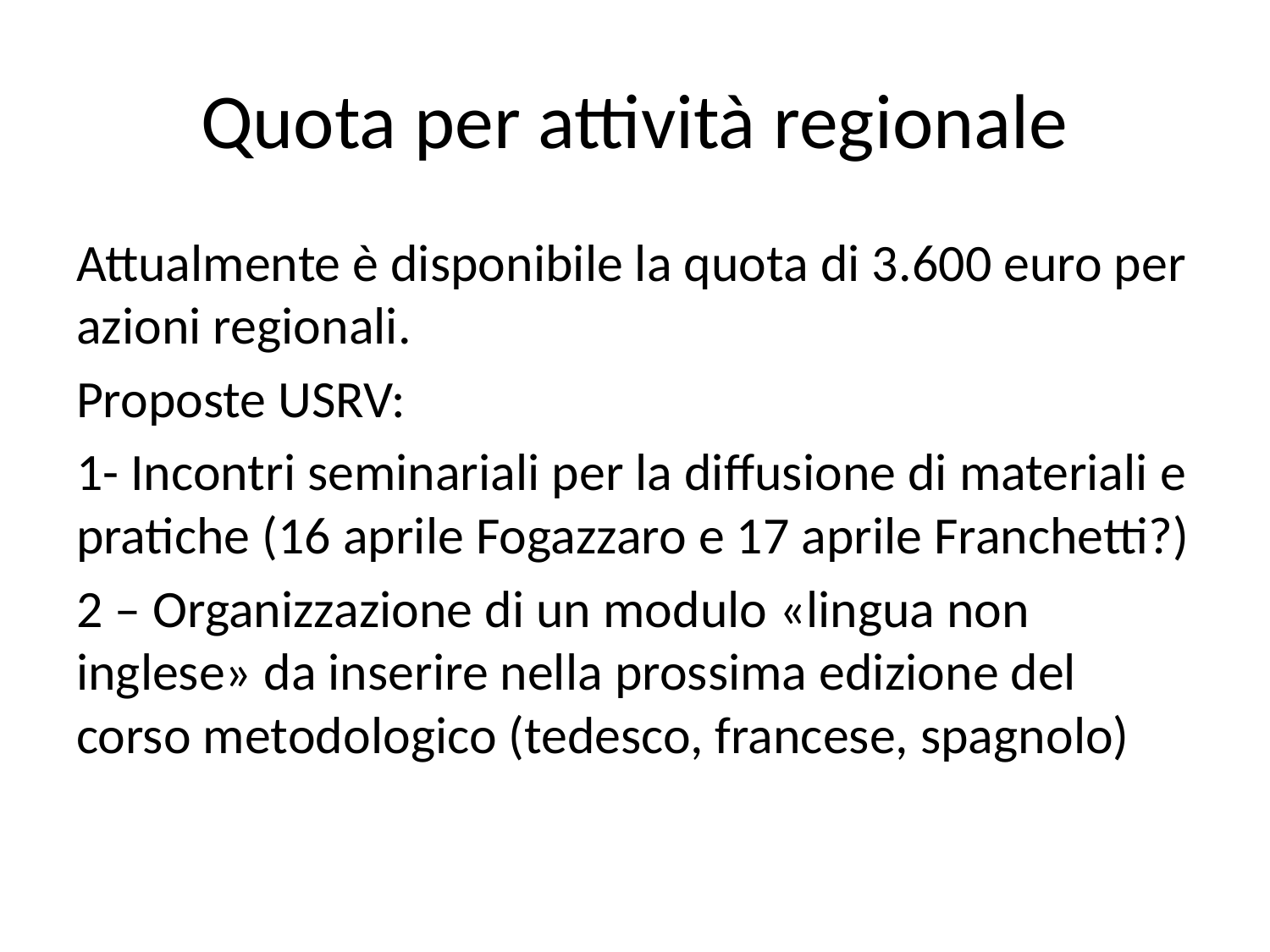

# Quota per attività regionale
Attualmente è disponibile la quota di 3.600 euro per azioni regionali.
Proposte USRV:
1- Incontri seminariali per la diffusione di materiali e pratiche (16 aprile Fogazzaro e 17 aprile Franchetti?)
2 – Organizzazione di un modulo «lingua non inglese» da inserire nella prossima edizione del corso metodologico (tedesco, francese, spagnolo)